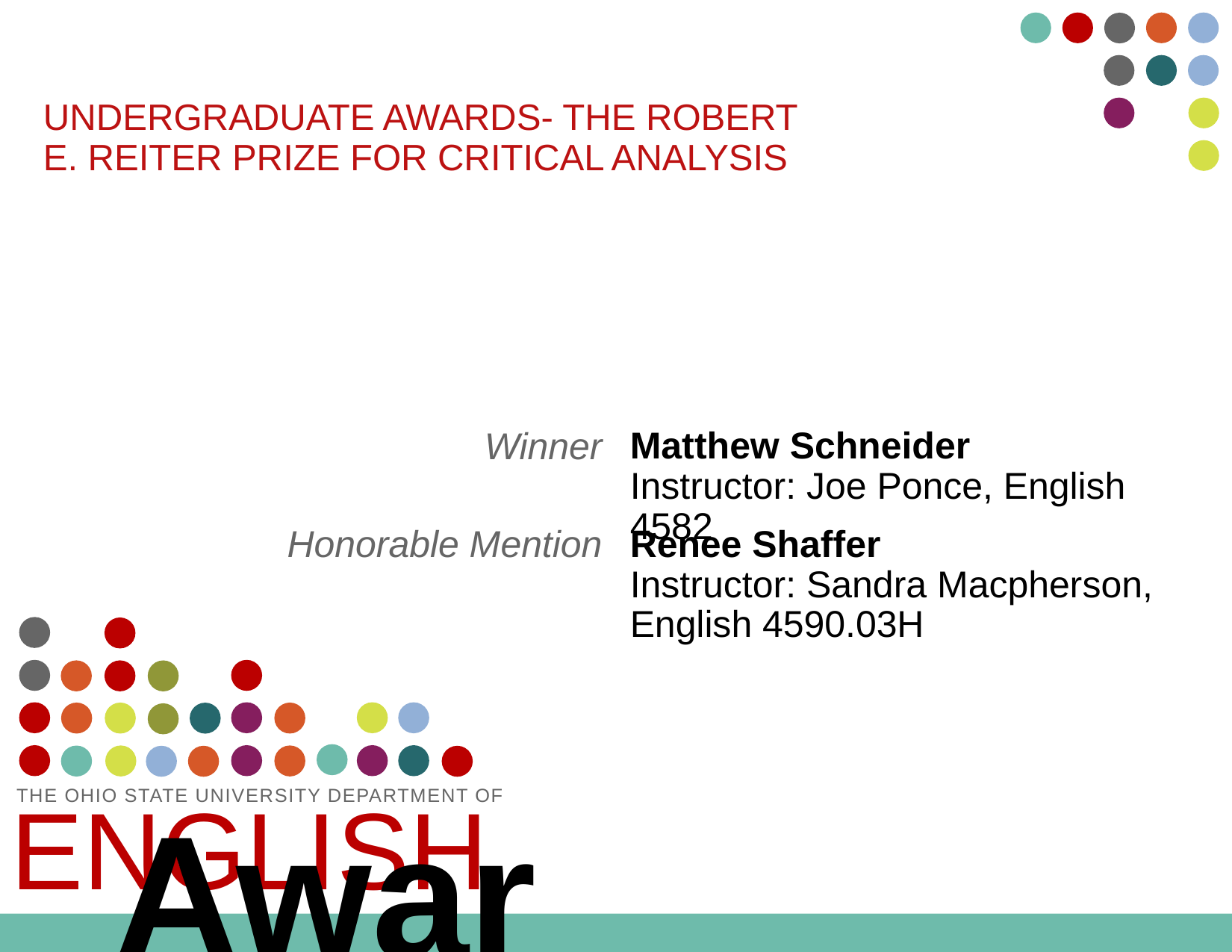

# Undergraduate awards- The Robert E. Reiter Prize for Critical Analysis
Matthew Schneider
Instructor: Joe Ponce, English 4582
Winner
Renee Shaffer
Instructor: Sandra Macpherson, English 4590.03H
Honorable Mention